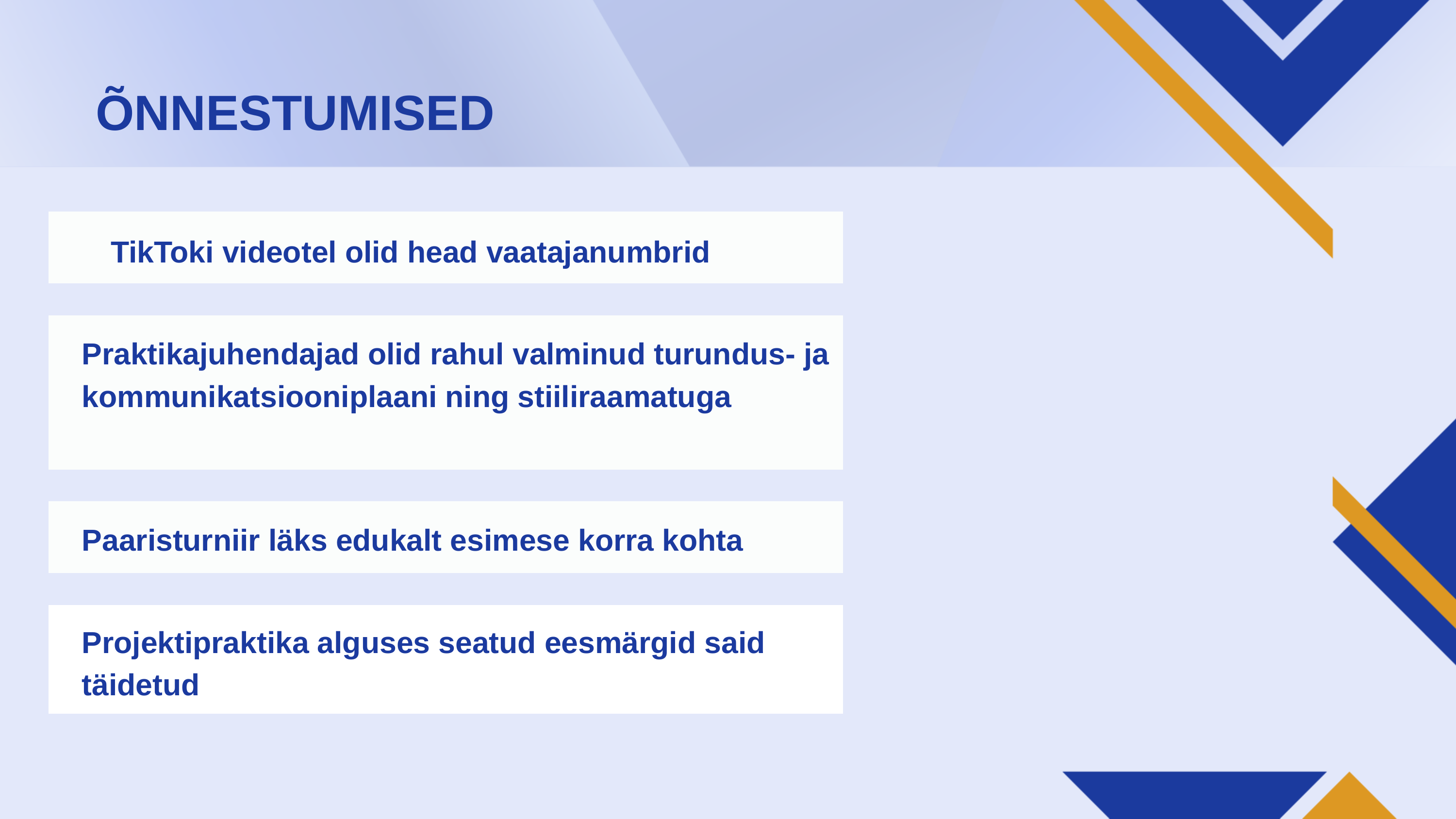

ÕNNESTUMISED

TikToki videotel olid head vaatajanumbrid

Praktikajuhendajad olid rahul valminud turundus- ja kommunikatsiooniplaani ning stiiliraamatuga

Paaristurniir läks edukalt esimese korra kohta

Projektipraktika alguses seatud eesmärgid said täidetud